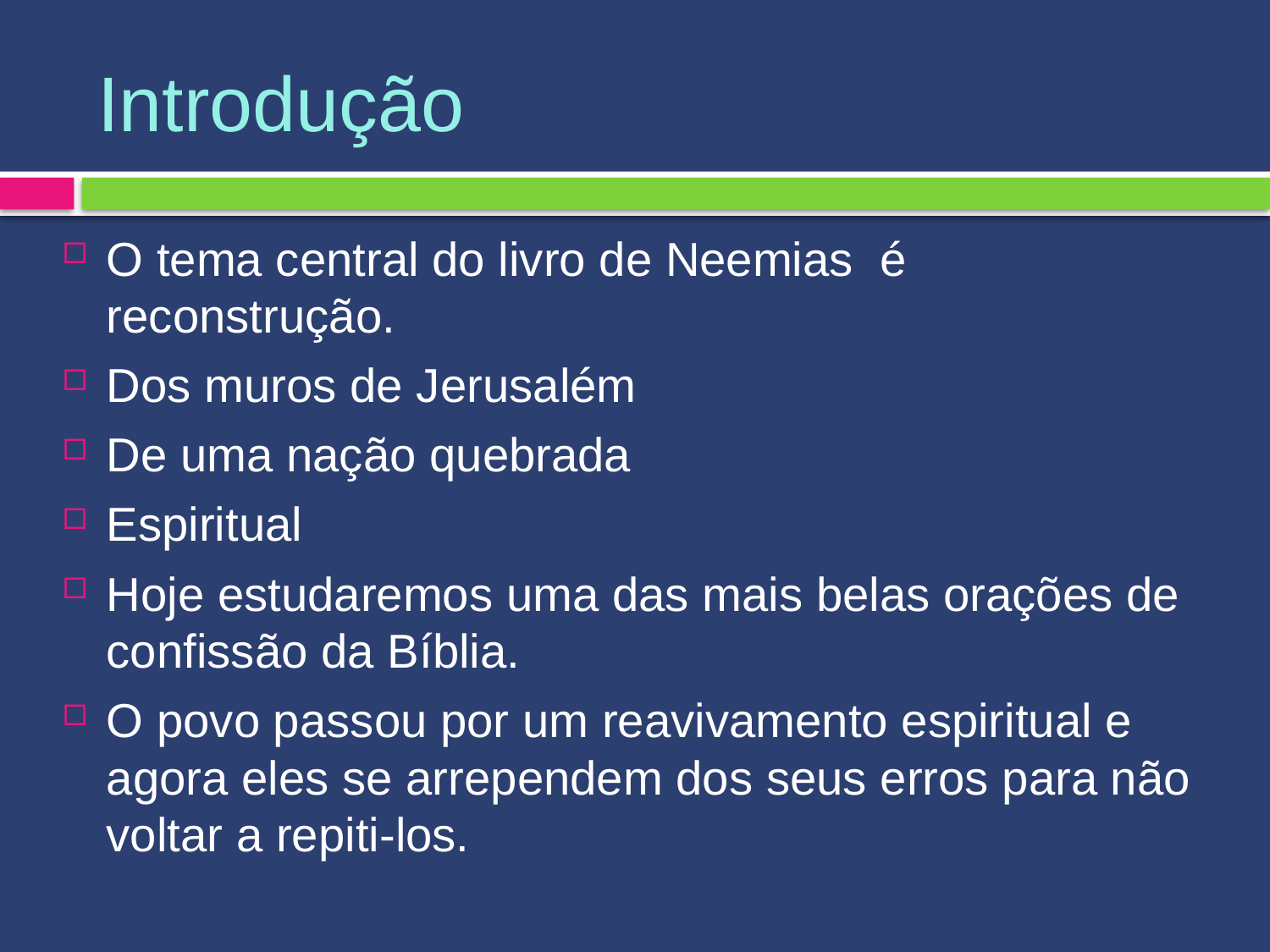

# Introdução
O tema central do livro de Neemias  é reconstrução.
Dos muros de Jerusalém
De uma nação quebrada
Espiritual
Hoje estudaremos uma das mais belas orações de confissão da Bíblia.
O povo passou por um reavivamento espiritual e agora eles se arrependem dos seus erros para não voltar a repiti-los.